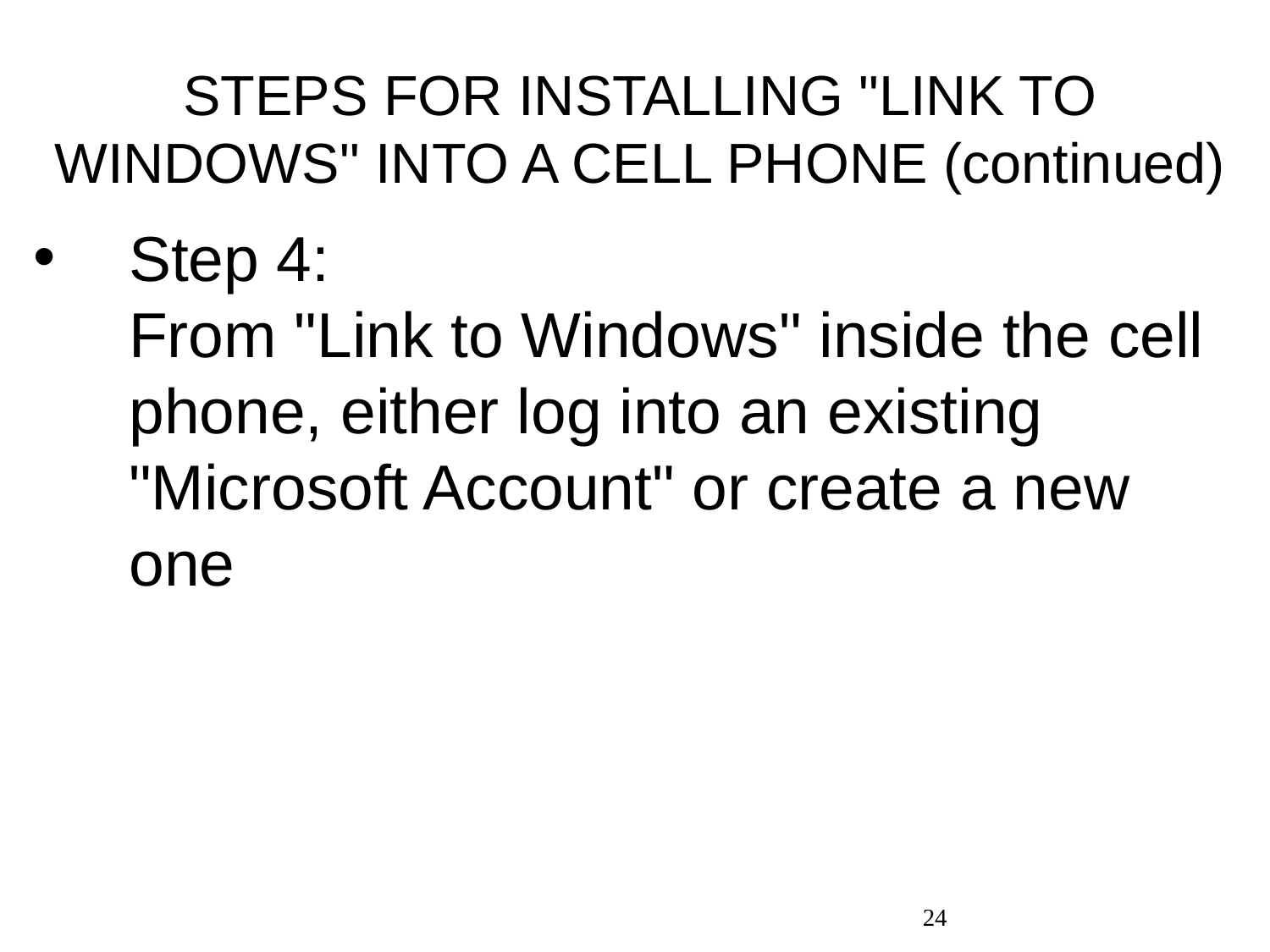

# STEPS FOR INSTALLING "LINK TO WINDOWS" INTO A CELL PHONE (continued)
Step 4:                                               From "Link to Windows" inside the cell phone, either log into an existing "Microsoft Account" or create a new one

24